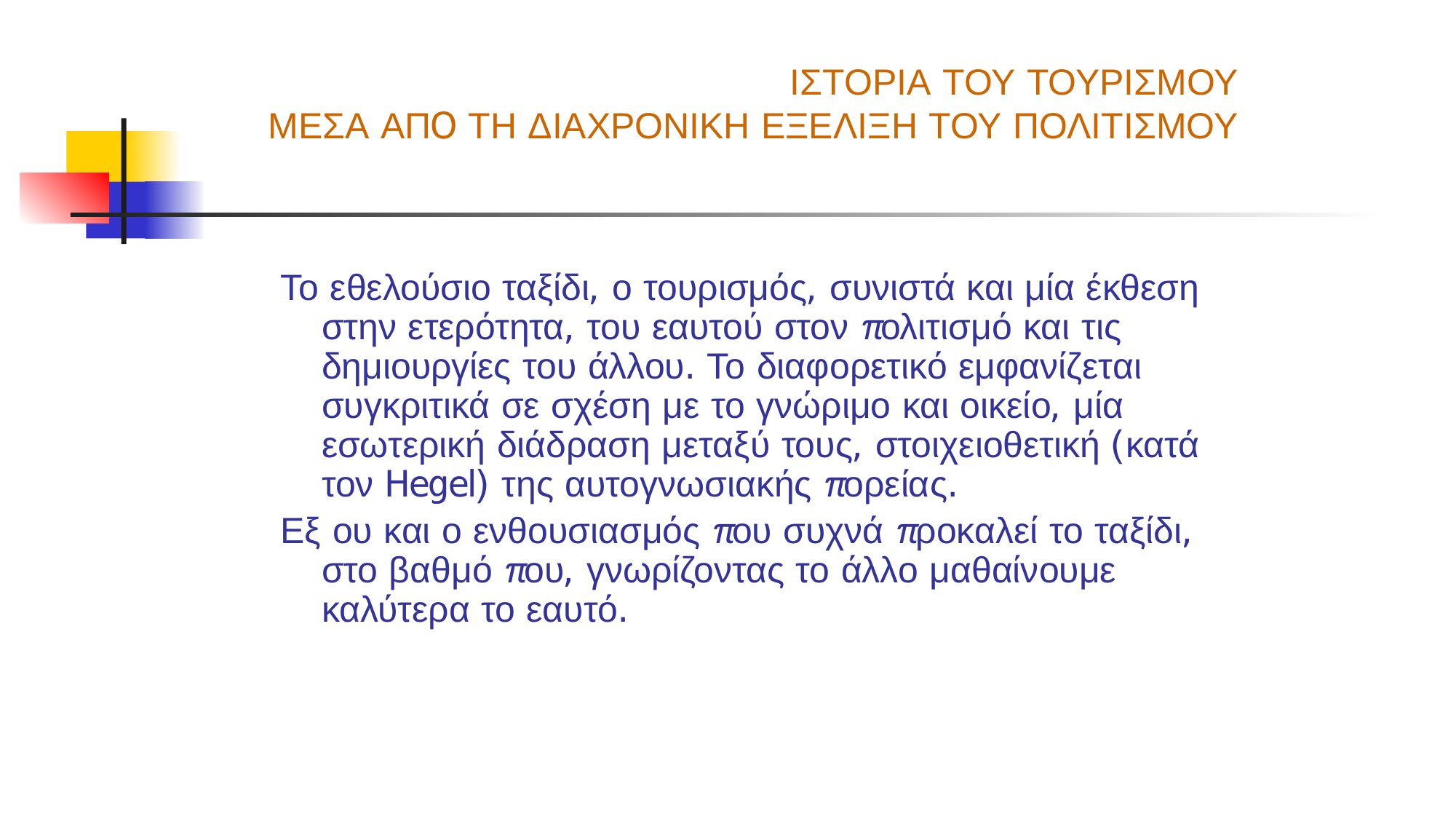

# ΙΣΤΟΡΙΑ ΤΟΥ ΤΟΥΡΙΣΜΟΥ ΜΕΣΑ ΑΠO ΤΗ ΔΙΑΧΡΟΝΙΚΗ ΕΞΕΛΙΞΗ ΤΟΥ ΠΟΛΙΤΙΣΜΟΥ
Το εθελούσιο ταξίδι, ο τουρισμός, συνιστά και μία έκθεση στην ετερότητα, του εαυτού στον πολιτισμό και τις δημιουργίες του άλλου. Το διαφορετικό εμφανίζεται συγκριτικά σε σχέση με το γνώριμο και οικείο, μία εσωτερική διάδραση μεταξύ τους, στοιχειοθετική (κατά τον Hegel) της αυτογνωσιακής πορείας.
Εξ ου και ο ενθουσιασμός που συχνά προκαλεί το ταξίδι, στο βαθμό που, γνωρίζοντας το άλλο μαθαίνουμε καλύτερα το εαυτό.